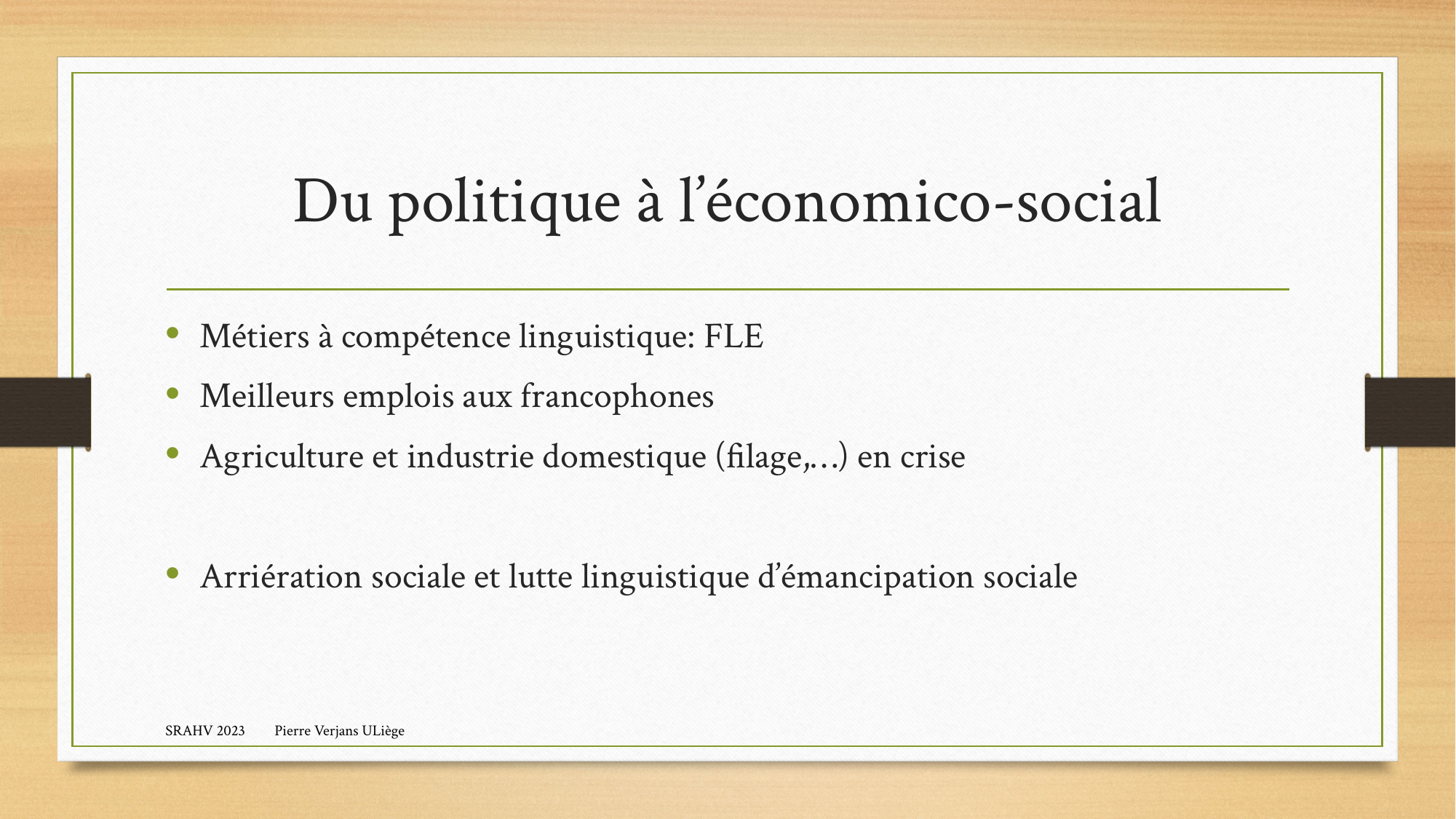

# Du politique à l’économico-social
Métiers à compétence linguistique: FLE
Meilleurs emplois aux francophones
Agriculture et industrie domestique (filage,…) en crise

Arriération sociale et lutte linguistique d’émancipation sociale
SRAHV 2023	Pierre Verjans ULiège